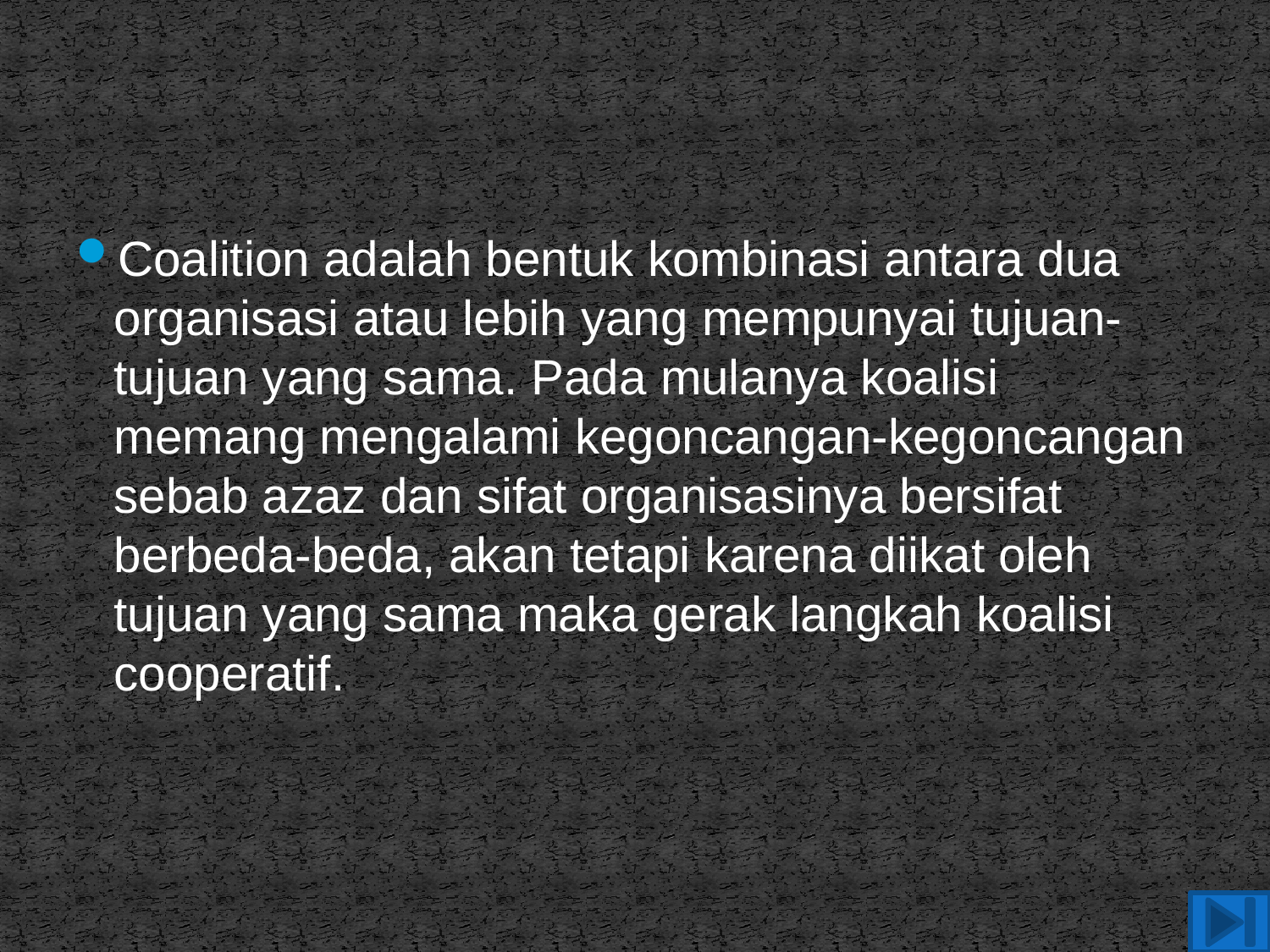

Coalition adalah bentuk kombinasi antara dua organisasi atau lebih yang mempunyai tujuan-tujuan yang sama. Pada mulanya koalisi memang mengalami kegoncangan-kegoncangan sebab azaz dan sifat organisasinya bersifat berbeda-beda, akan tetapi karena diikat oleh tujuan yang sama maka gerak langkah koalisi  cooperatif.